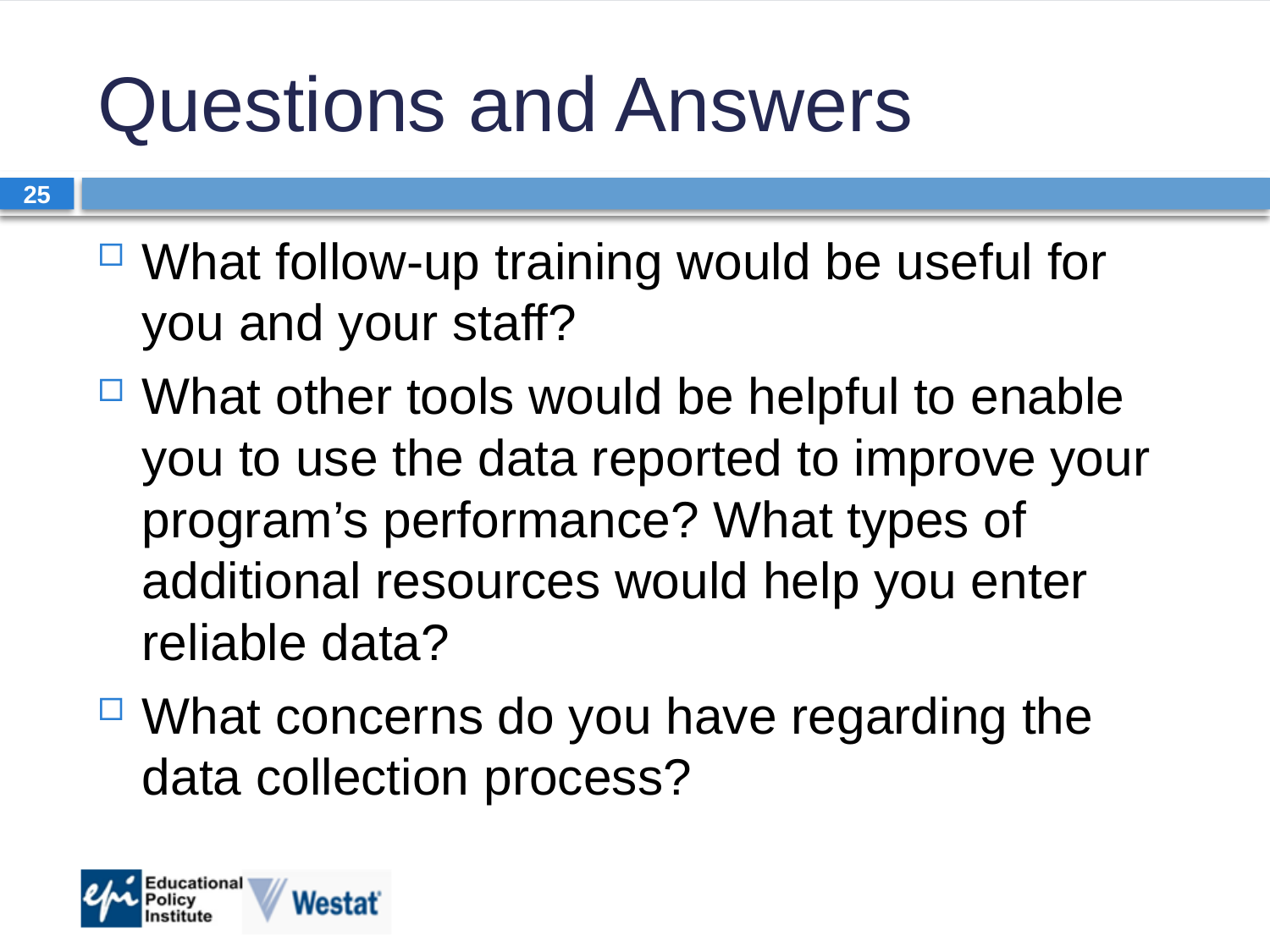

# Questions and Answers
25
What follow-up training would be useful for you and your staff?
What other tools would be helpful to enable you to use the data reported to improve your program’s performance? What types of additional resources would help you enter reliable data?
What concerns do you have regarding the data collection process?